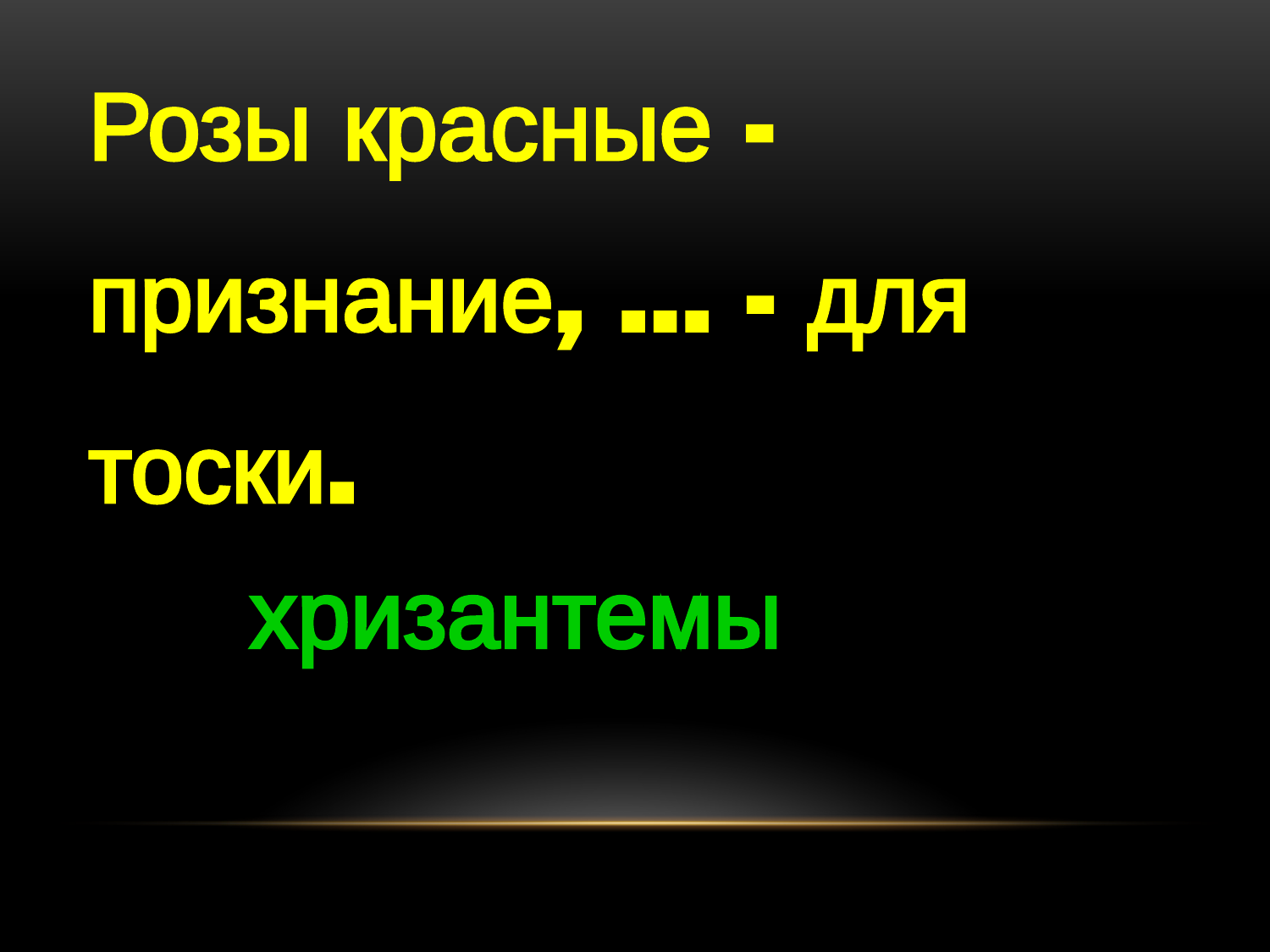

Розы красные - признание, … - для тоски.
хризантемы